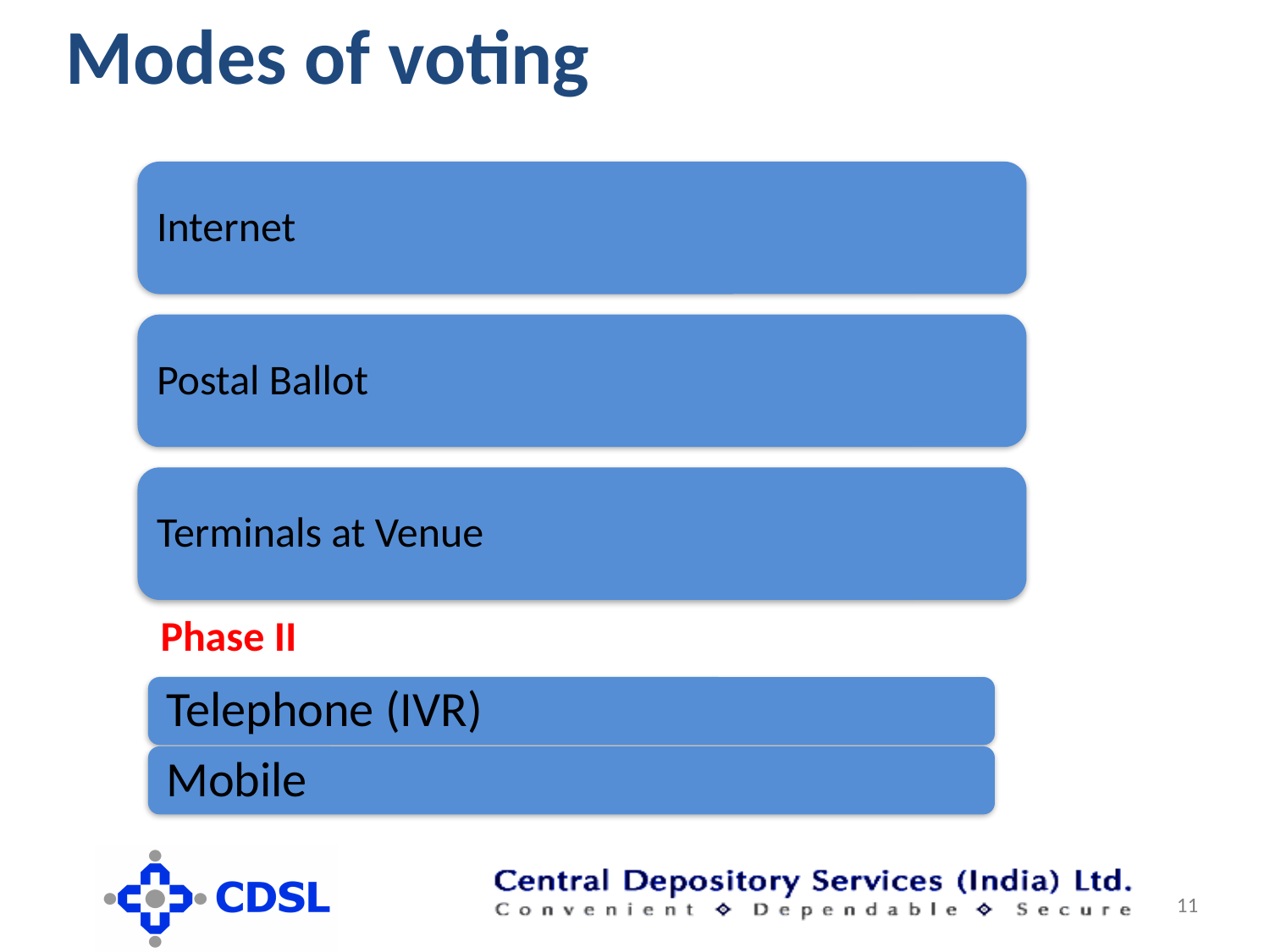

# Modes of voting
Internet
Postal Ballot
Terminals at Venue
Phase II
Telephone (IVR)
Mobile
11